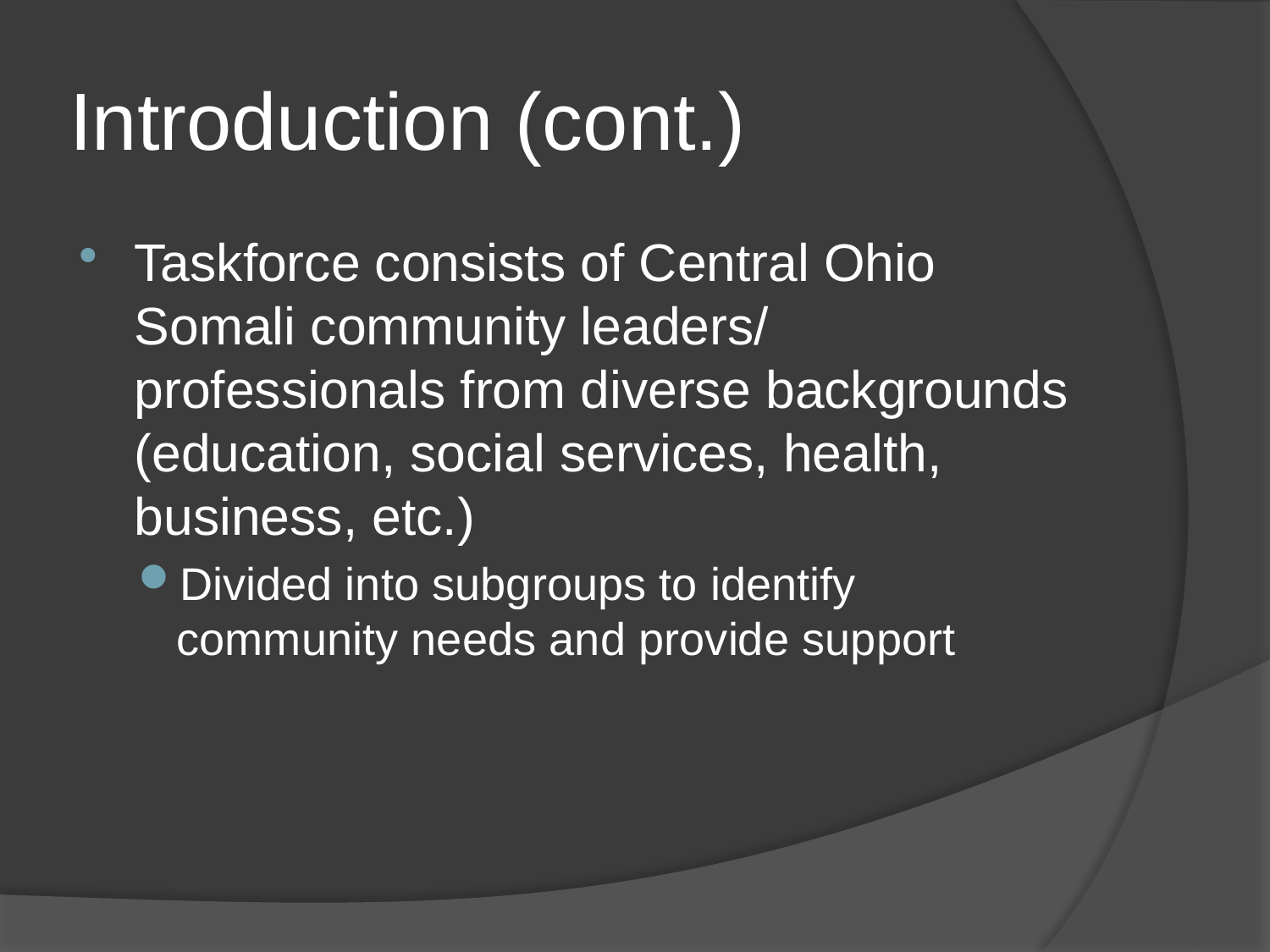

# Introduction (cont.)
Taskforce consists of Central Ohio Somali community leaders/ professionals from diverse backgrounds (education, social services, health, business, etc.)
Divided into subgroups to identify community needs and provide support